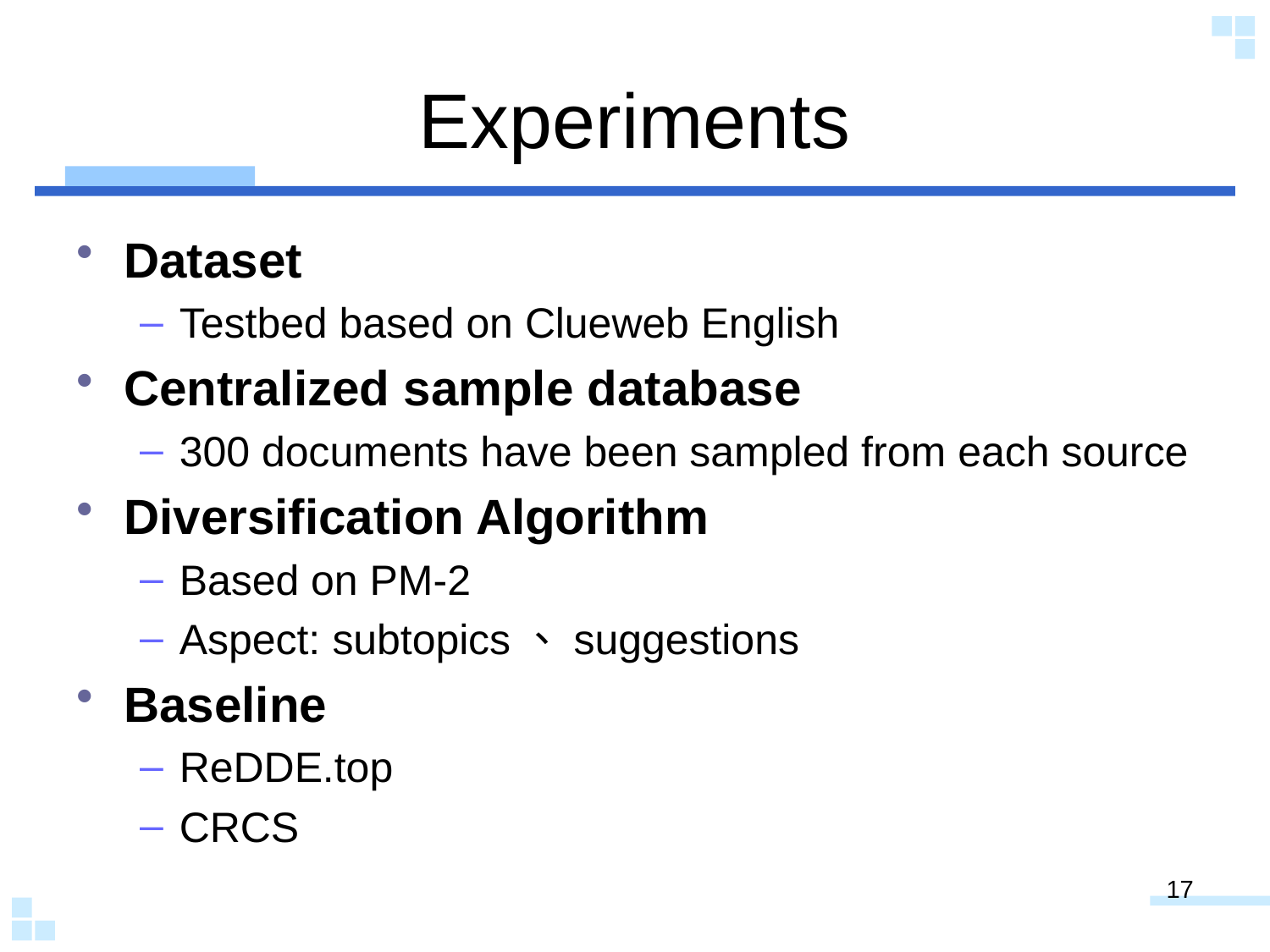

# Experiments
Dataset
Testbed based on Clueweb English
Centralized sample database
300 documents have been sampled from each source
Diversification Algorithm
Based on PM-2
Aspect: subtopics、suggestions
Baseline
ReDDE.top
CRCS
17